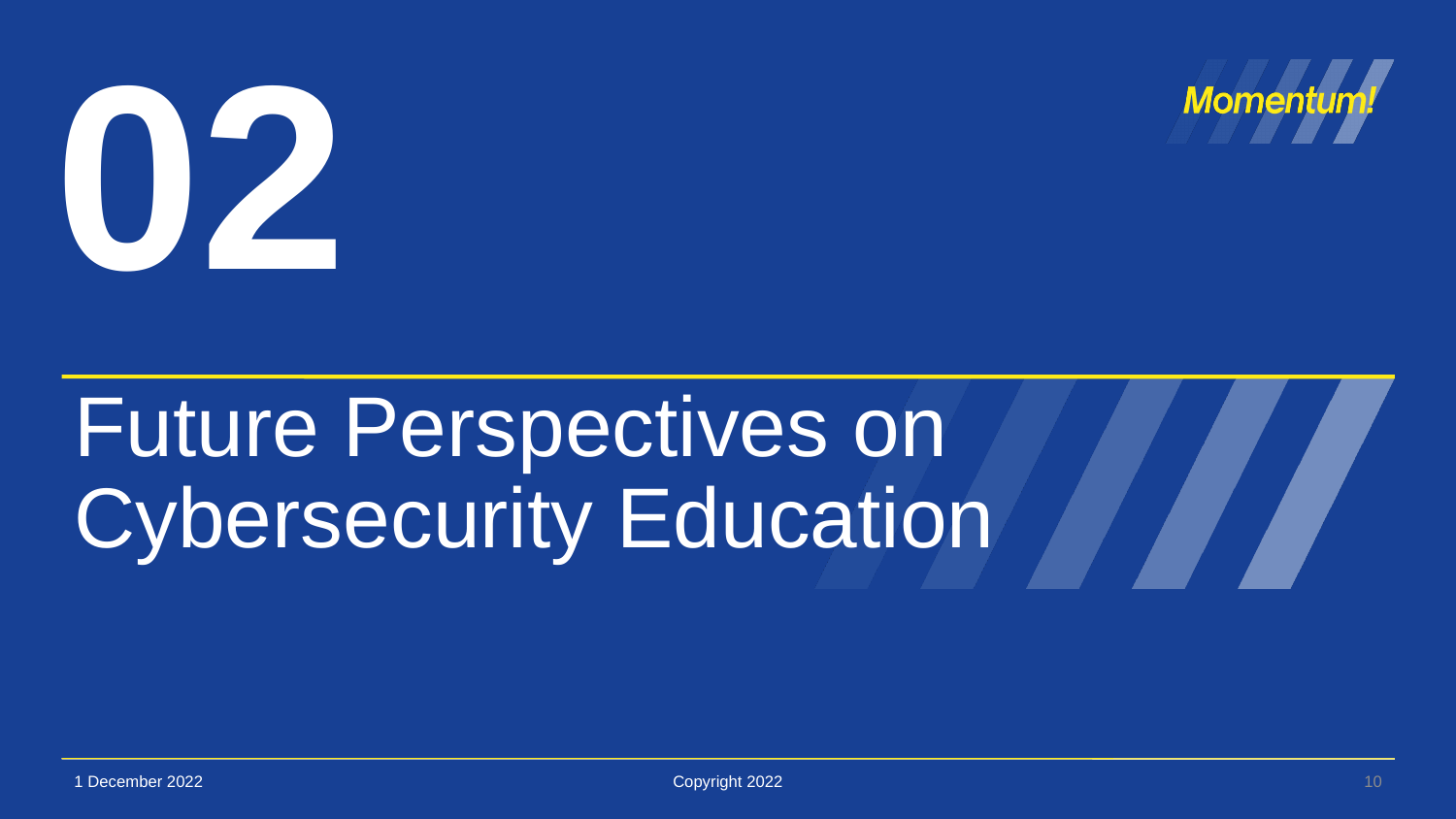

# Future Perspectives on Cybersecurity Education
1 December 2022
Copyright 2022
10